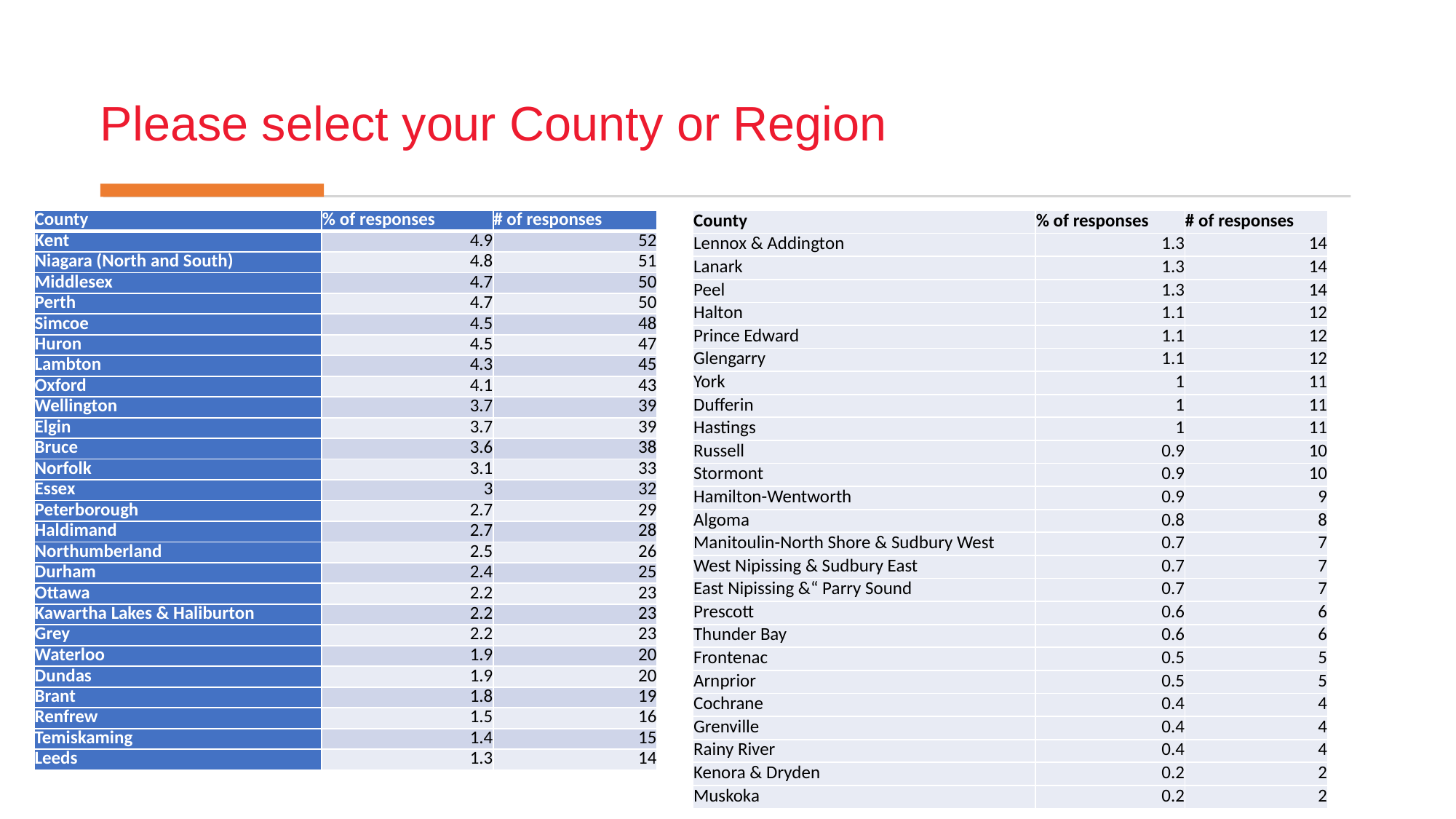

# Please select your County or Region

| County | % of responses | # of responses |
| --- | --- | --- |
| Kent | 4.9 | 52 |
| Niagara (North and South) | 4.8 | 51 |
| Middlesex | 4.7 | 50 |
| Perth | 4.7 | 50 |
| Simcoe | 4.5 | 48 |
| Huron | 4.5 | 47 |
| Lambton | 4.3 | 45 |
| Oxford | 4.1 | 43 |
| Wellington | 3.7 | 39 |
| Elgin | 3.7 | 39 |
| Bruce | 3.6 | 38 |
| Norfolk | 3.1 | 33 |
| Essex | 3 | 32 |
| Peterborough | 2.7 | 29 |
| Haldimand | 2.7 | 28 |
| Northumberland | 2.5 | 26 |
| Durham | 2.4 | 25 |
| Ottawa | 2.2 | 23 |
| Kawartha Lakes & Haliburton | 2.2 | 23 |
| Grey | 2.2 | 23 |
| Waterloo | 1.9 | 20 |
| Dundas | 1.9 | 20 |
| Brant | 1.8 | 19 |
| Renfrew | 1.5 | 16 |
| Temiskaming | 1.4 | 15 |
| Leeds | 1.3 | 14 |
| County | % of responses | # of responses |
| --- | --- | --- |
| Lennox & Addington | 1.3 | 14 |
| Lanark | 1.3 | 14 |
| Peel | 1.3 | 14 |
| Halton | 1.1 | 12 |
| Prince Edward | 1.1 | 12 |
| Glengarry | 1.1 | 12 |
| York | 1 | 11 |
| Dufferin | 1 | 11 |
| Hastings | 1 | 11 |
| Russell | 0.9 | 10 |
| Stormont | 0.9 | 10 |
| Hamilton-Wentworth | 0.9 | 9 |
| Algoma | 0.8 | 8 |
| Manitoulin-North Shore & Sudbury West | 0.7 | 7 |
| West Nipissing & Sudbury East | 0.7 | 7 |
| East Nipissing &“ Parry Sound | 0.7 | 7 |
| Prescott | 0.6 | 6 |
| Thunder Bay | 0.6 | 6 |
| Frontenac | 0.5 | 5 |
| Arnprior | 0.5 | 5 |
| Cochrane | 0.4 | 4 |
| Grenville | 0.4 | 4 |
| Rainy River | 0.4 | 4 |
| Kenora & Dryden | 0.2 | 2 |
| Muskoka | 0.2 | 2 |